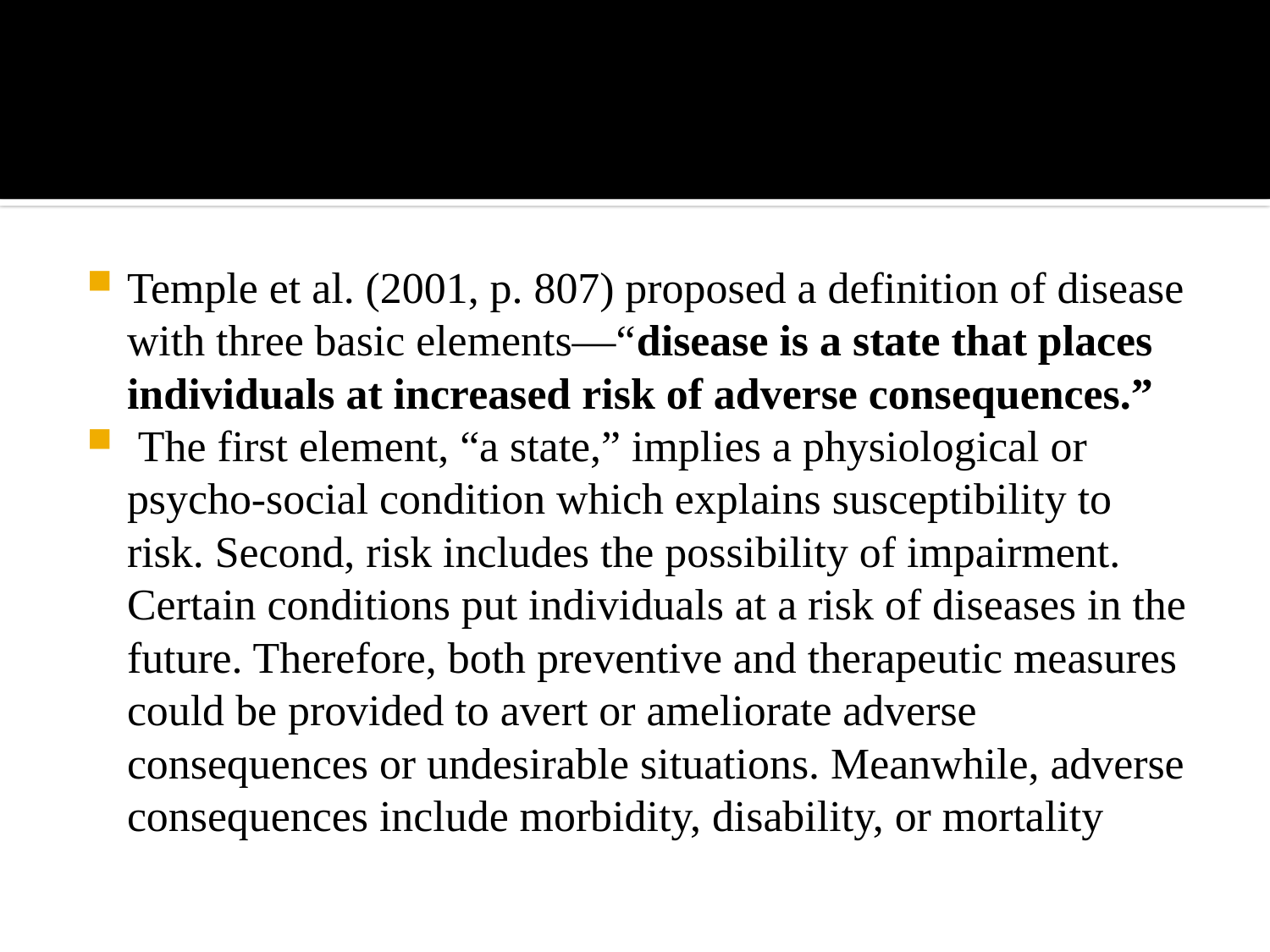

#
Temple et al. (2001, p. 807) proposed a definition of disease with three basic elements—“disease is a state that places individuals at increased risk of adverse consequences.”
 The first element, “a state,” implies a physiological or psycho-social condition which explains susceptibility to risk. Second, risk includes the possibility of impairment. Certain conditions put individuals at a risk of diseases in the future. Therefore, both preventive and therapeutic measures could be provided to avert or ameliorate adverse consequences or undesirable situations. Meanwhile, adverse consequences include morbidity, disability, or mortality